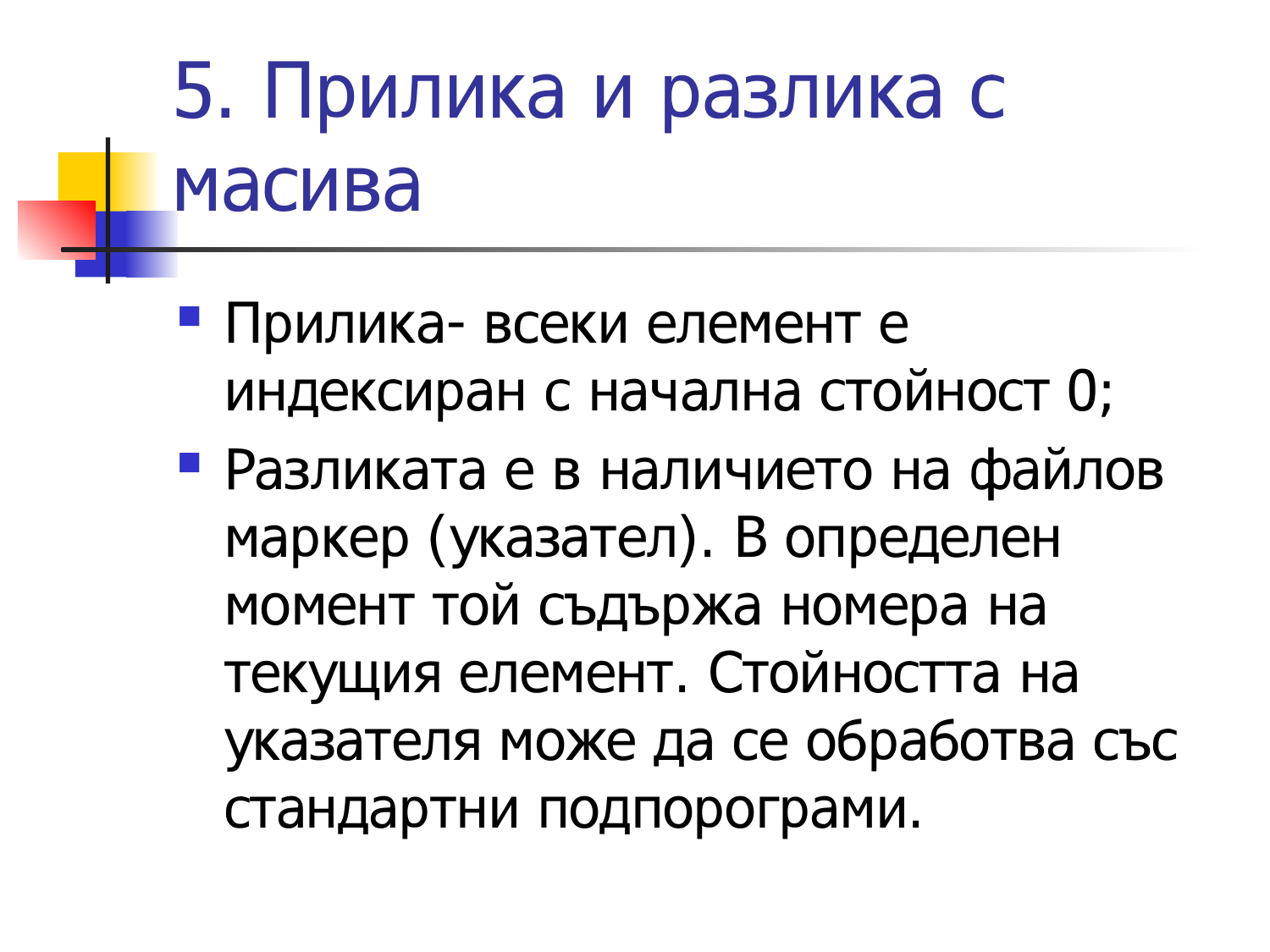

# 5. Прилика и разлика с масива
Прилика- всеки елемент е индексиран с начална стойност 0;
Разликата е в наличието на файлов маркер (указател). В определен момент той съдържа номера на текущия елемент. Стойността на указателя може да се обработва със стандартни подпорограми.